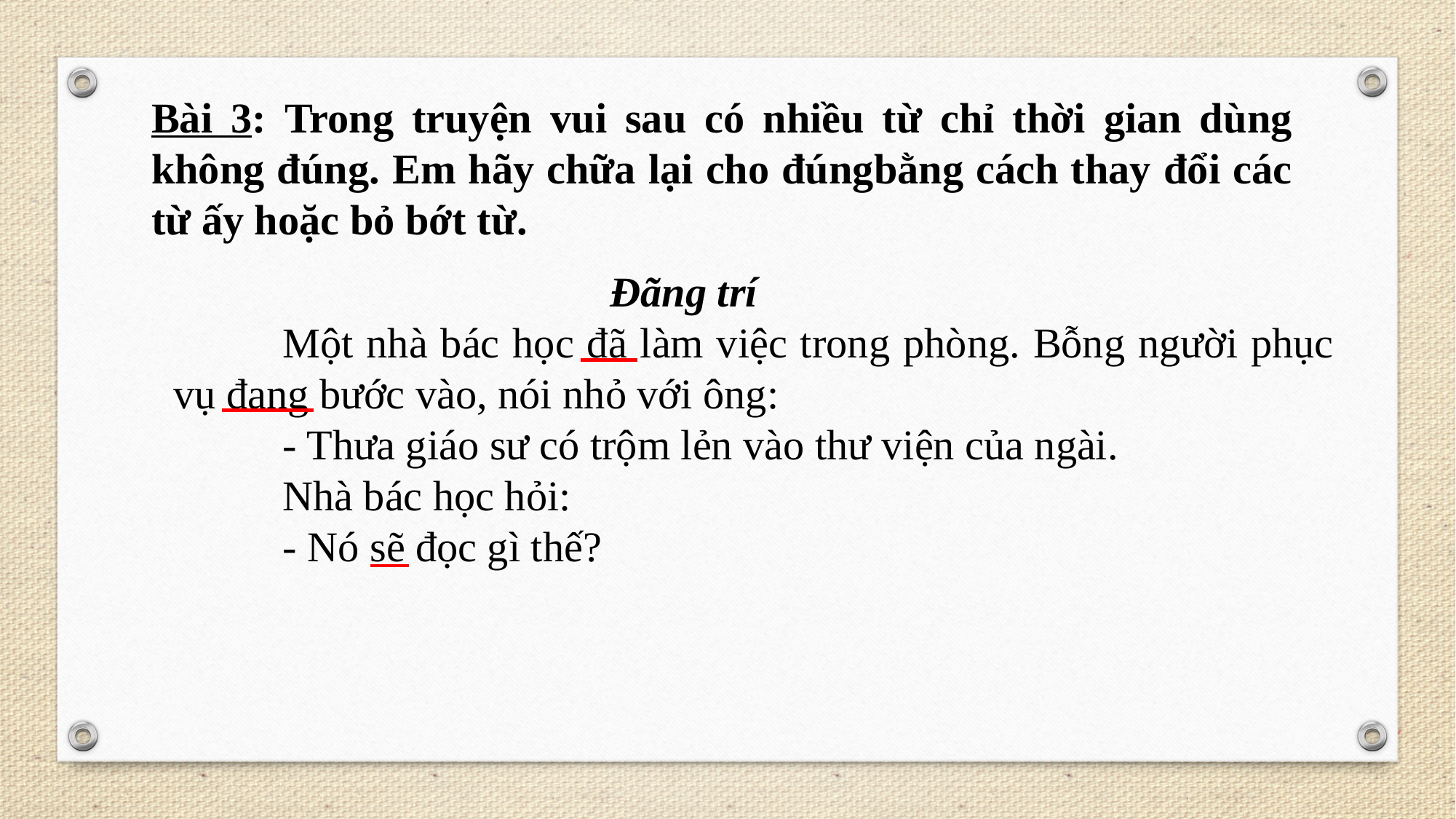

Bài 3: Trong truyện vui sau có nhiều từ chỉ thời gian dùng không đúng. Em hãy chữa lại cho đúngbằng cách thay đổi các từ ấy hoặc bỏ bớt từ.

				Đãng trí
	Một nhà bác học đã làm việc trong phòng. Bỗng người phục vụ đang bước vào, nói nhỏ với ông:
	- Thưa giáo sư có trộm lẻn vào thư viện của ngài.
	Nhà bác học hỏi:
	- Nó sẽ đọc gì thế?